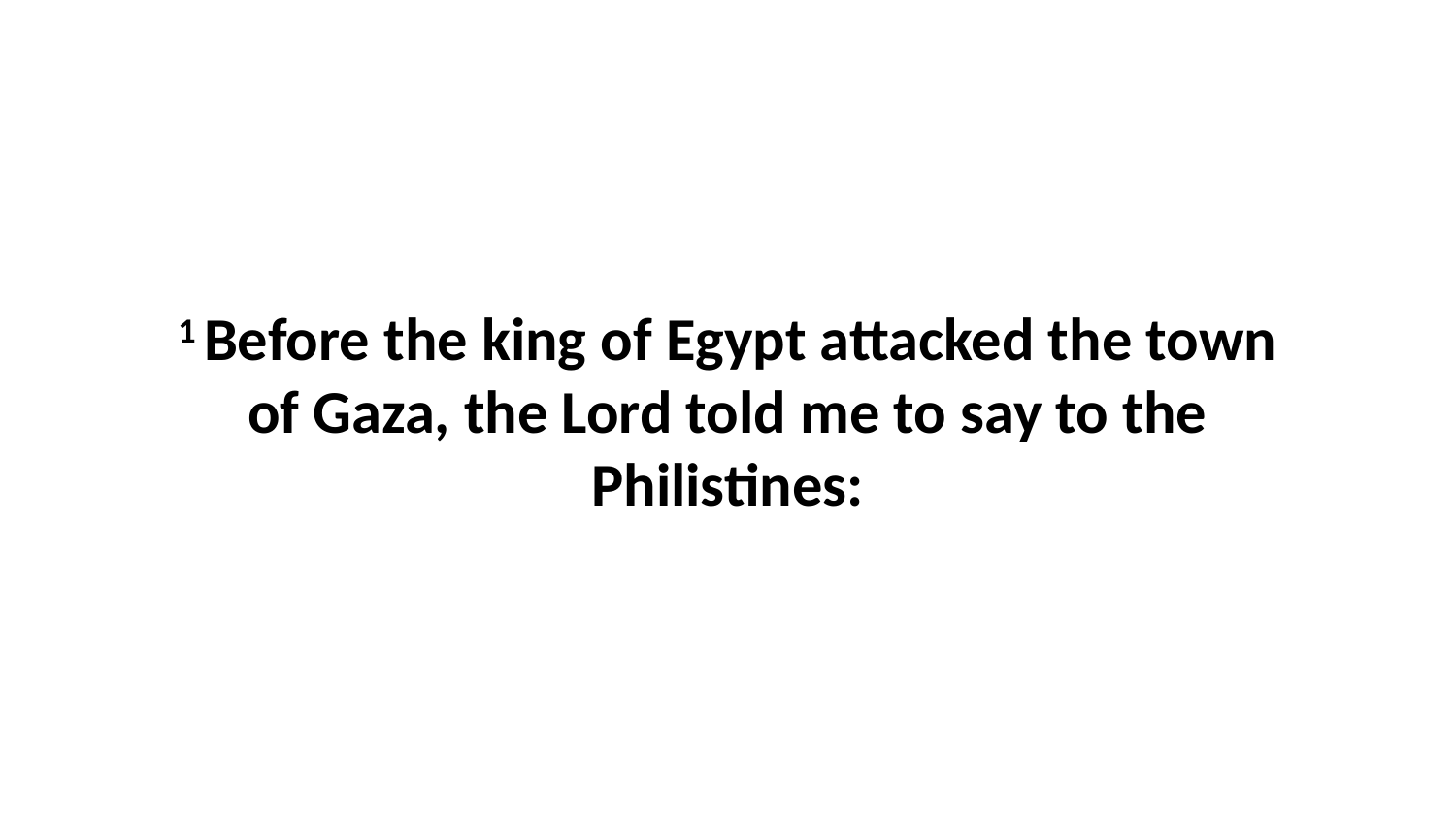

1 Before the king of Egypt attacked the town of Gaza, the Lord told me to say to the Philistines: